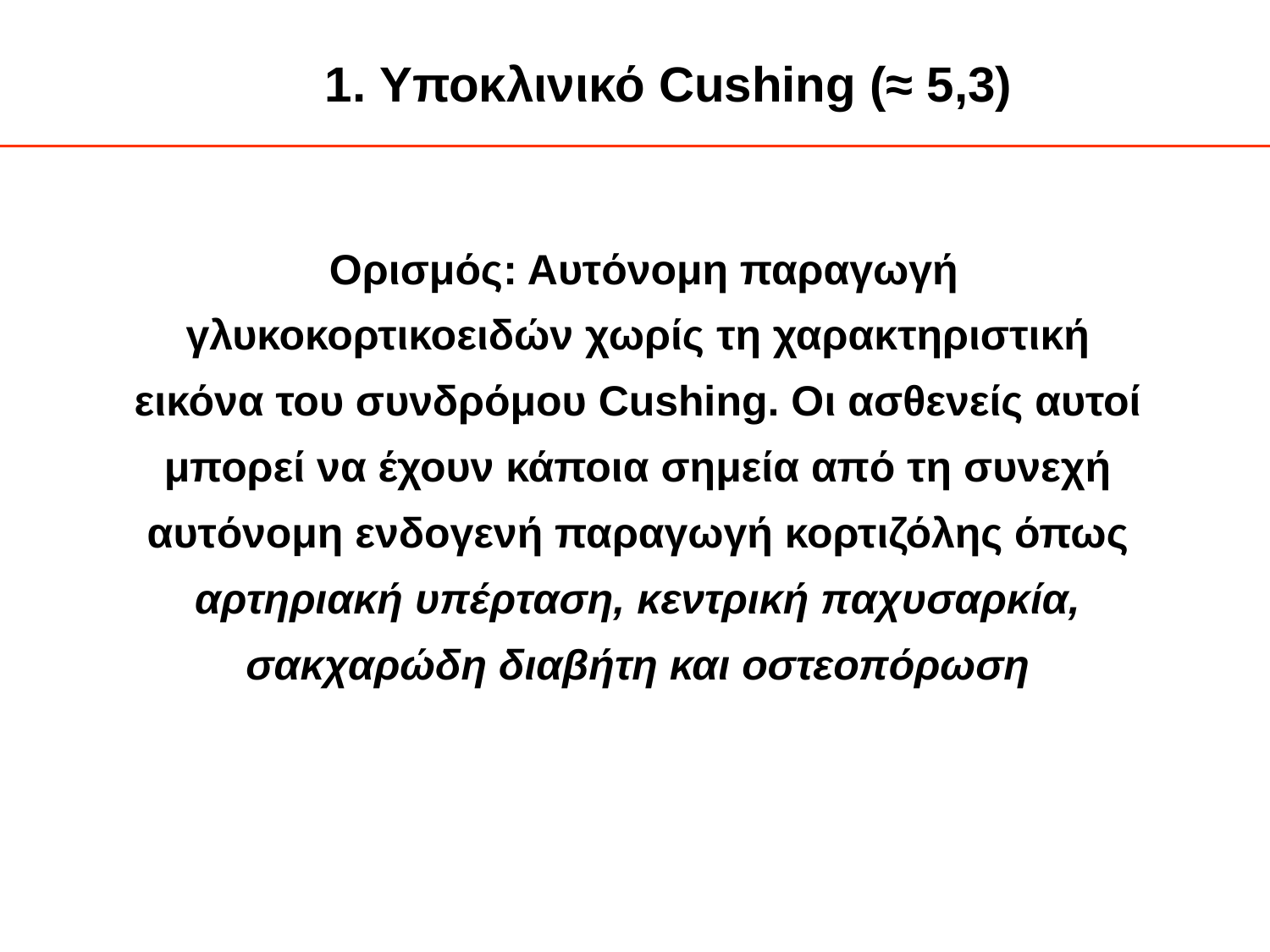

1. Υποκλινικό Cushing (≈ 5,3)

 Ορισμός: Αυτόνομη παραγωγή γλυκοκορτικοειδών χωρίς τη χαρακτηριστική εικόνα του συνδρόμου Cushing. Οι ασθενείς αυτοί μπορεί να έχουν κάποια σημεία από τη συνεχή αυτόνομη ενδογενή παραγωγή κορτιζόλης όπως αρτηριακή υπέρταση, κεντρική παχυσαρκία, σακχαρώδη διαβήτη και οστεοπόρωση